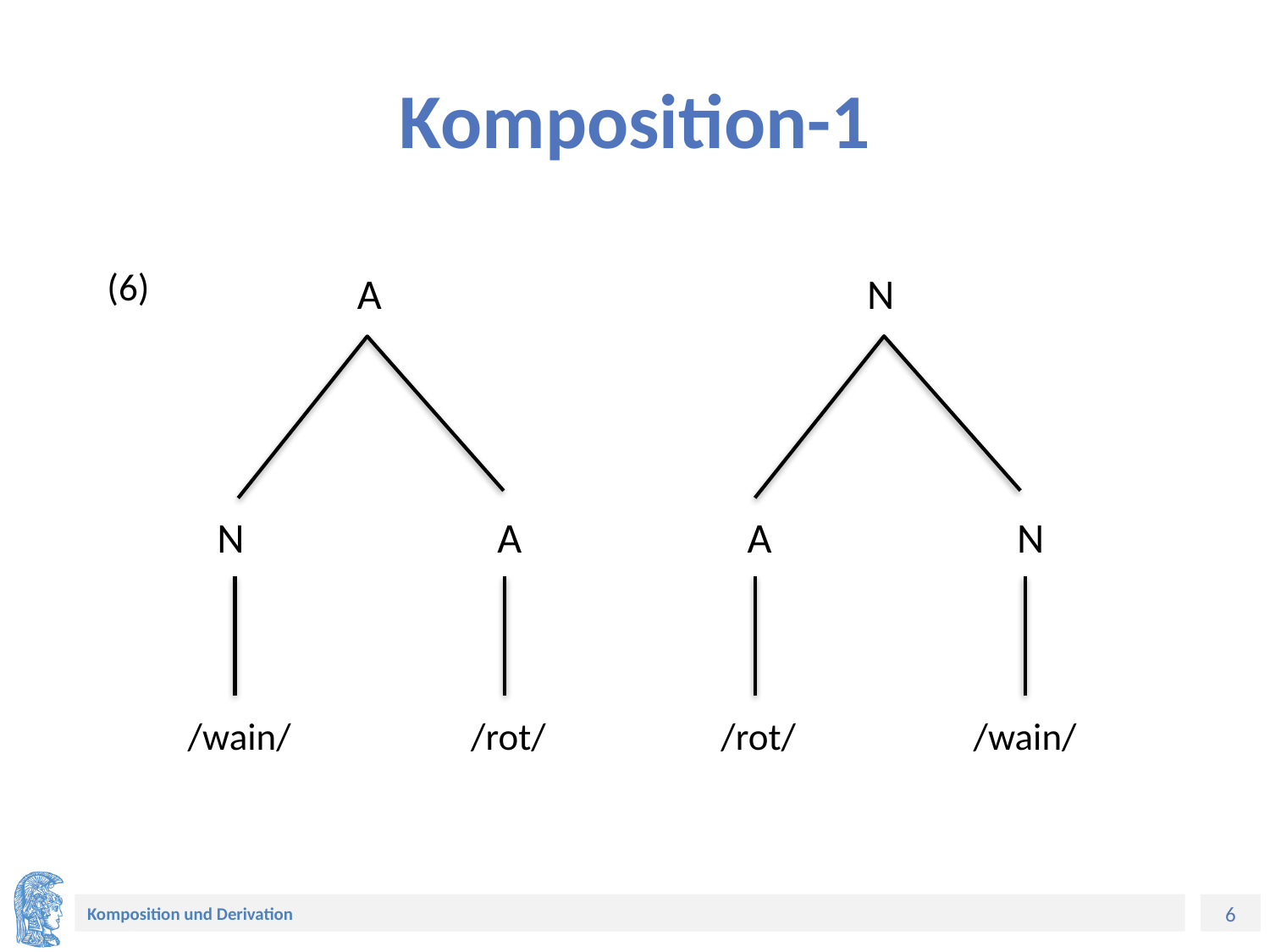

# Komposition-1

 Α

 N

(6)

 N

 Α

 Α

  N

/wain/
/rot/
/rot/
/wain/